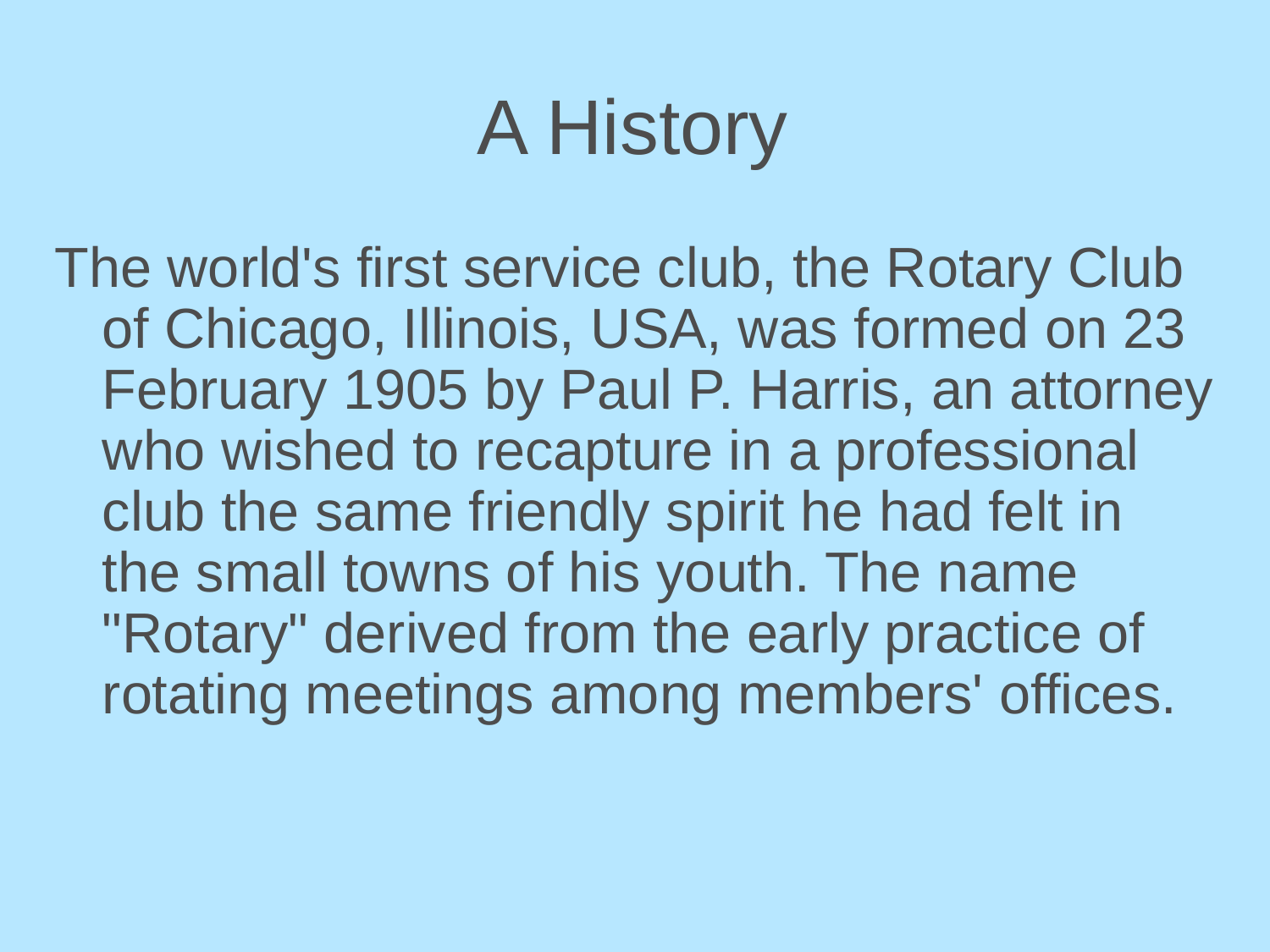

# A History
The world's first service club, the Rotary Club of Chicago, Illinois, USA, was formed on 23 February 1905 by Paul P. Harris, an attorney who wished to recapture in a professional club the same friendly spirit he had felt in the small towns of his youth. The name "Rotary" derived from the early practice of rotating meetings among members' offices.